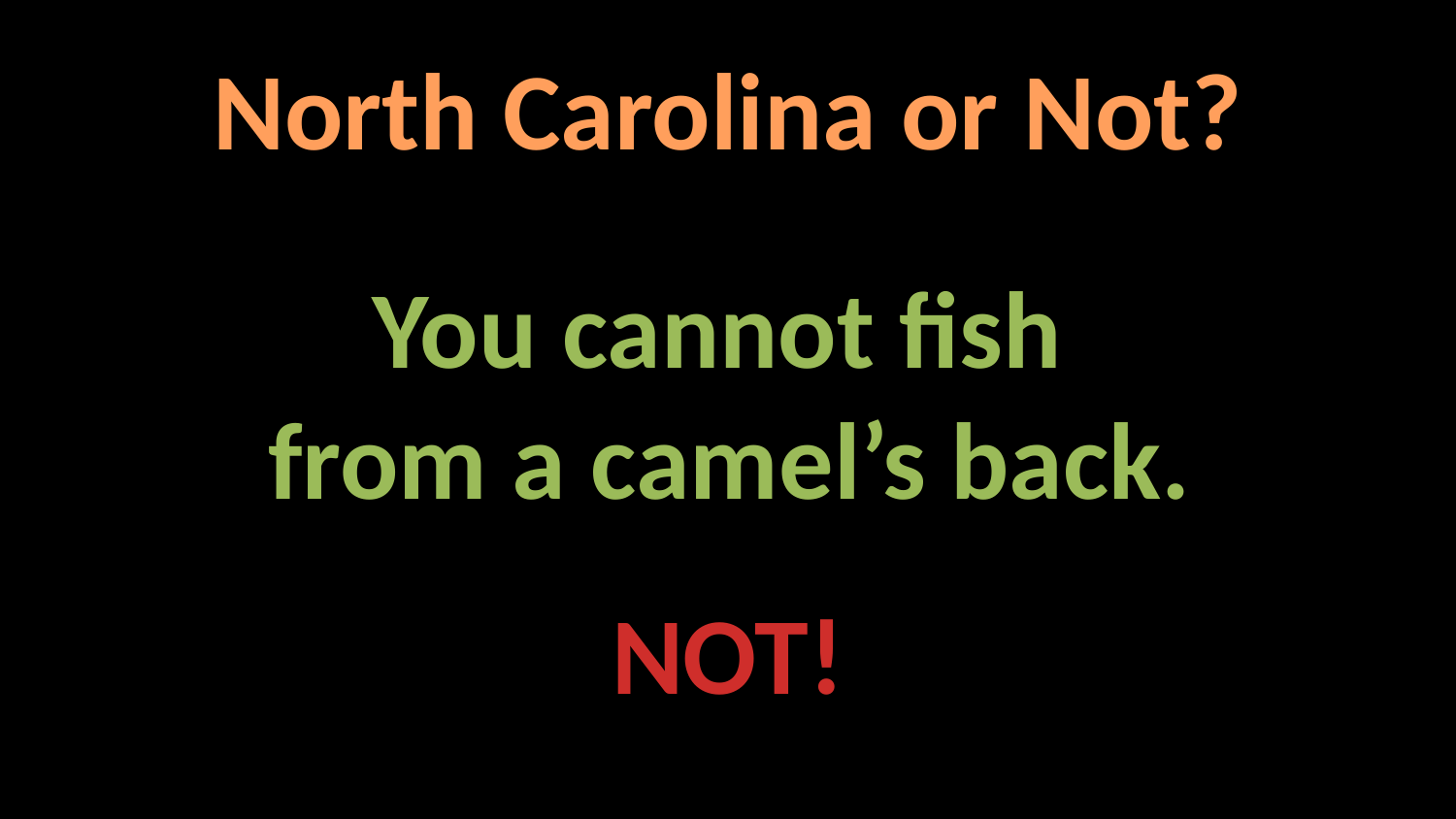

North Carolina or Not?
You cannot fish
from a camel’s back.
NOT!